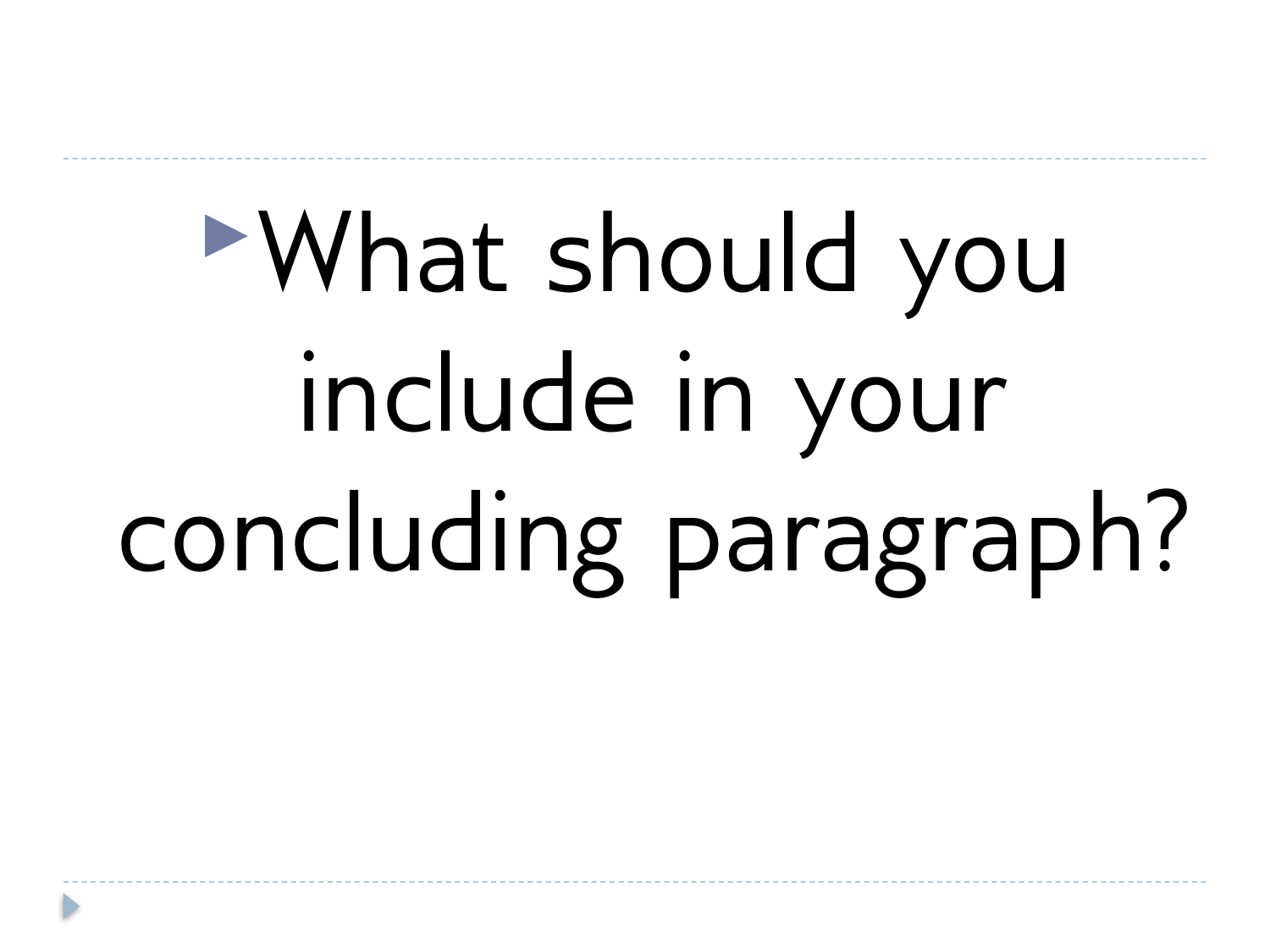

#
What should you include in your concluding paragraph?